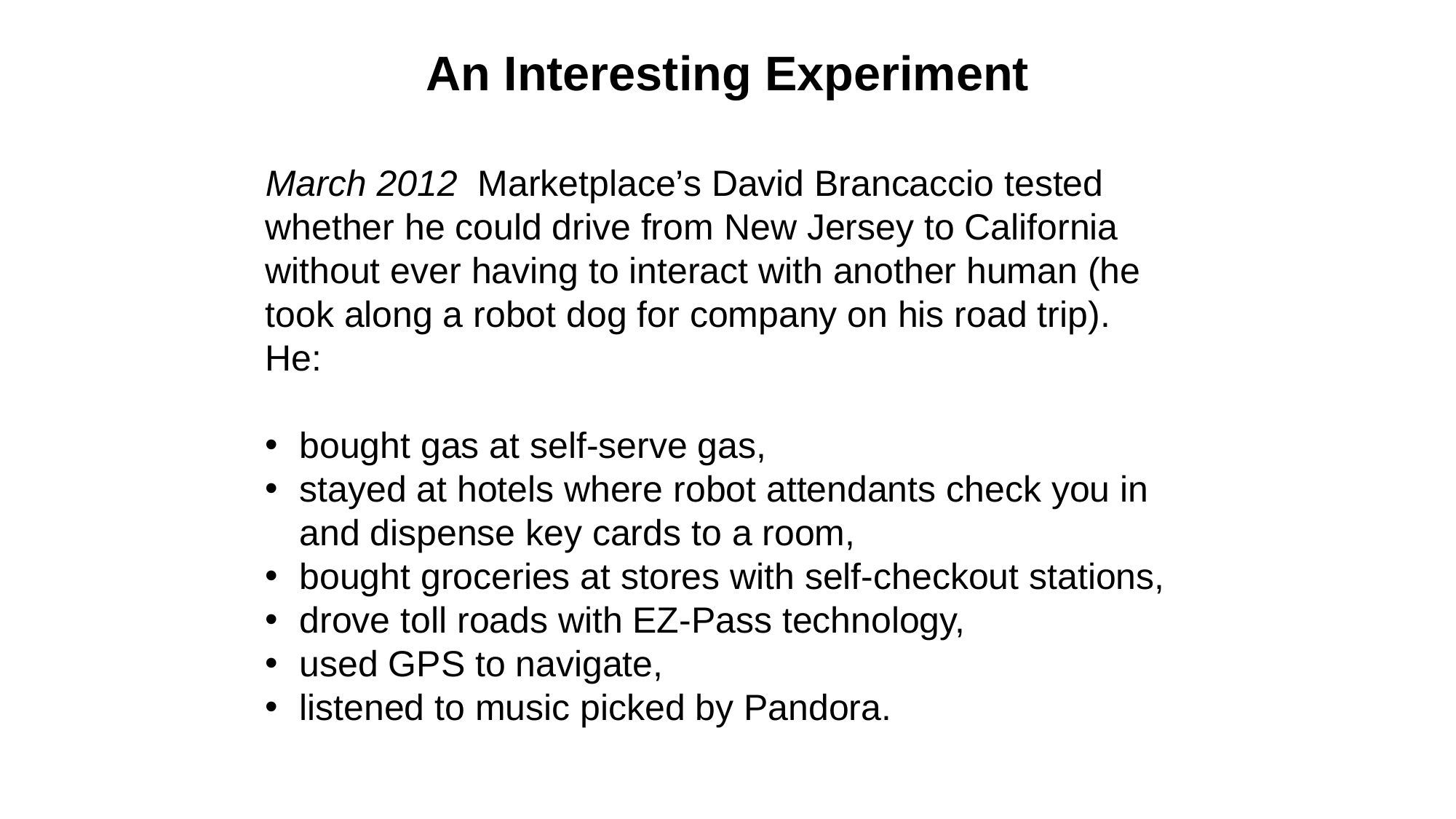

# An Interesting Experiment
March 2012  Marketplace’s David Brancaccio tested whether he could drive from New Jersey to California without ever having to interact with another human (he took along a robot dog for company on his road trip).  He:

bought gas at self-serve gas,
stayed at hotels where robot attendants check you in and dispense key cards to a room,
bought groceries at stores with self-checkout stations,
drove toll roads with EZ-Pass technology,
used GPS to navigate,
listened to music picked by Pandora.